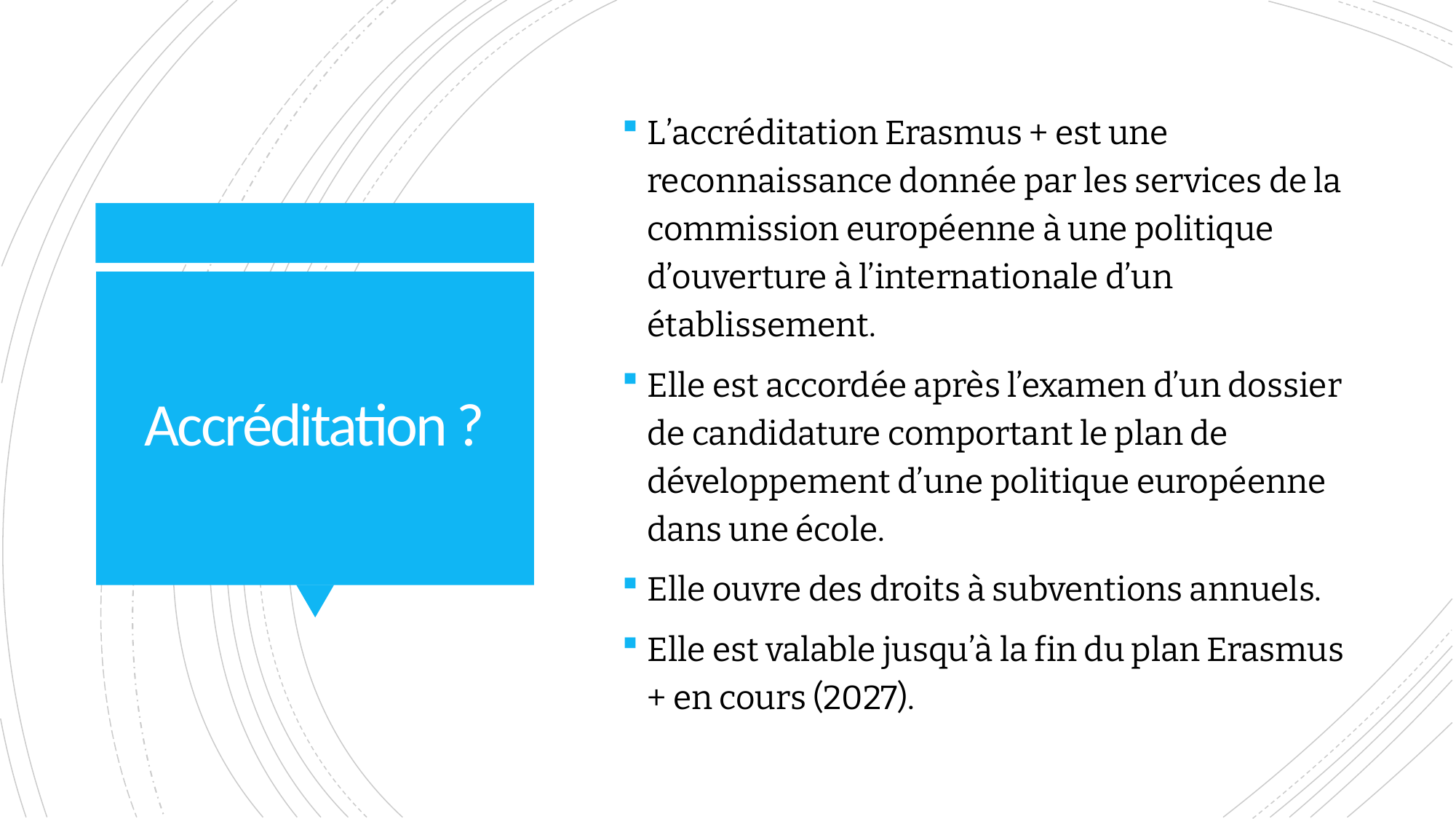

L’accréditation Erasmus + est une reconnaissance donnée par les services de la commission européenne à une politique d’ouverture à l’internationale d’un établissement.
Elle est accordée après l’examen d’un dossier de candidature comportant le plan de développement d’une politique européenne dans une école.
Elle ouvre des droits à subventions annuels.
Elle est valable jusqu’à la fin du plan Erasmus + en cours (2027).
# Accréditation ?